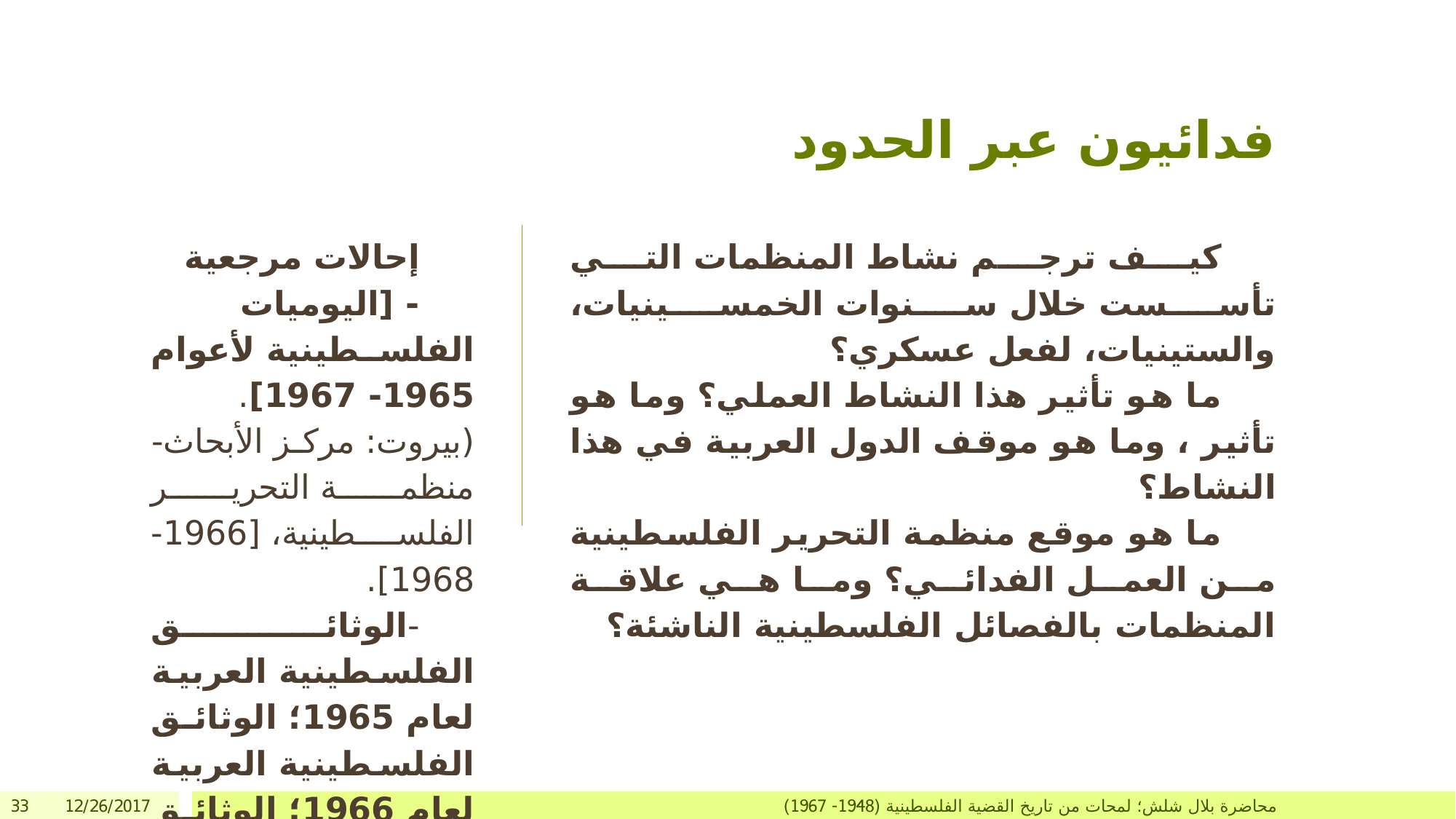

# فدائيون عبر الحدود
إحالات مرجعية
- [اليوميات الفلسطينية لأعوام 1965- 1967]. (بيروت: مركز الأبحاث- منظمة التحرير الفلسطينية، [1966- 1968].
-الوثائق الفلسطينية العربية لعام 1965؛ الوثائق الفلسطينية العربية لعام 1966؛ الوثائق الفلسطينية العربية لعام 1967. (بيروت: مؤسسة الدراسات الفلسطينية، [1967- 1969].
كيف ترجم نشاط المنظمات التي تأسست خلال سنوات الخمسينيات، والستينيات، لفعل عسكري؟
ما هو تأثير هذا النشاط العملي؟ وما هو تأثير ، وما هو موقف الدول العربية في هذا النشاط؟
ما هو موقع منظمة التحرير الفلسطينية من العمل الفدائي؟ وما هي علاقة المنظمات بالفصائل الفلسطينية الناشئة؟

33
12/26/2017
محاضرة بلال شلش؛ لمحات من تاريخ القضية الفلسطينية (1948- 1967)